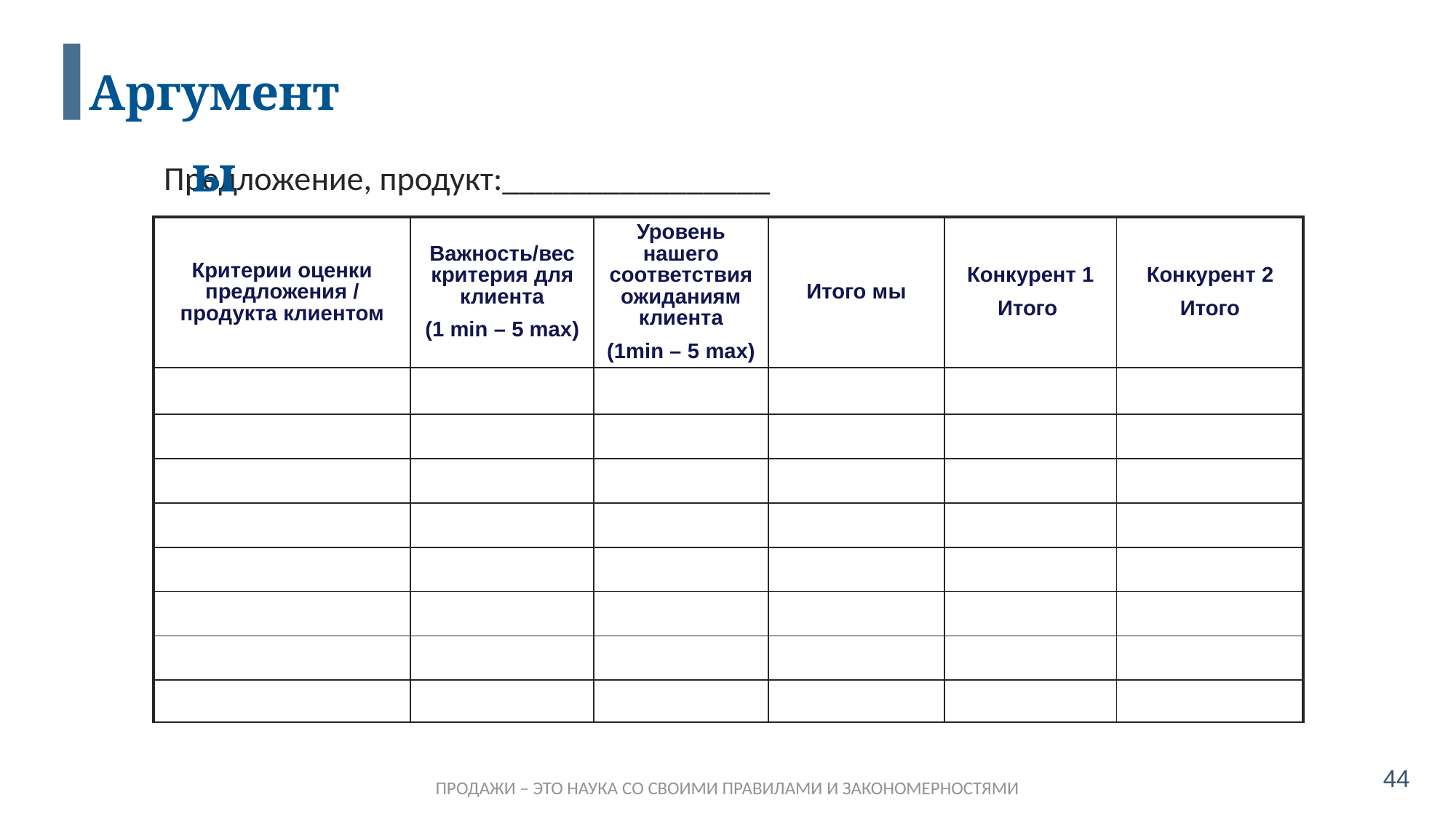

Аргументы
Предложение, продукт:________________
| Критерии оценки предложения / продукта клиентом | Важность/вес критерия для клиента (1 min – 5 max) | Уровень нашего соответствия ожиданиям клиента (1min – 5 max) | Итого мы | Конкурент 1 Итого | Конкурент 2 Итого |
| --- | --- | --- | --- | --- | --- |
|  |  |  |  |  |  |
|  |  |  |  |  |  |
|  |  |  |  |  |  |
|  |  |  |  |  |  |
|  |  |  |  |  |  |
|  |  |  |  |  |  |
|  |  |  |  |  |  |
|  |  |  |  |  |  |
44